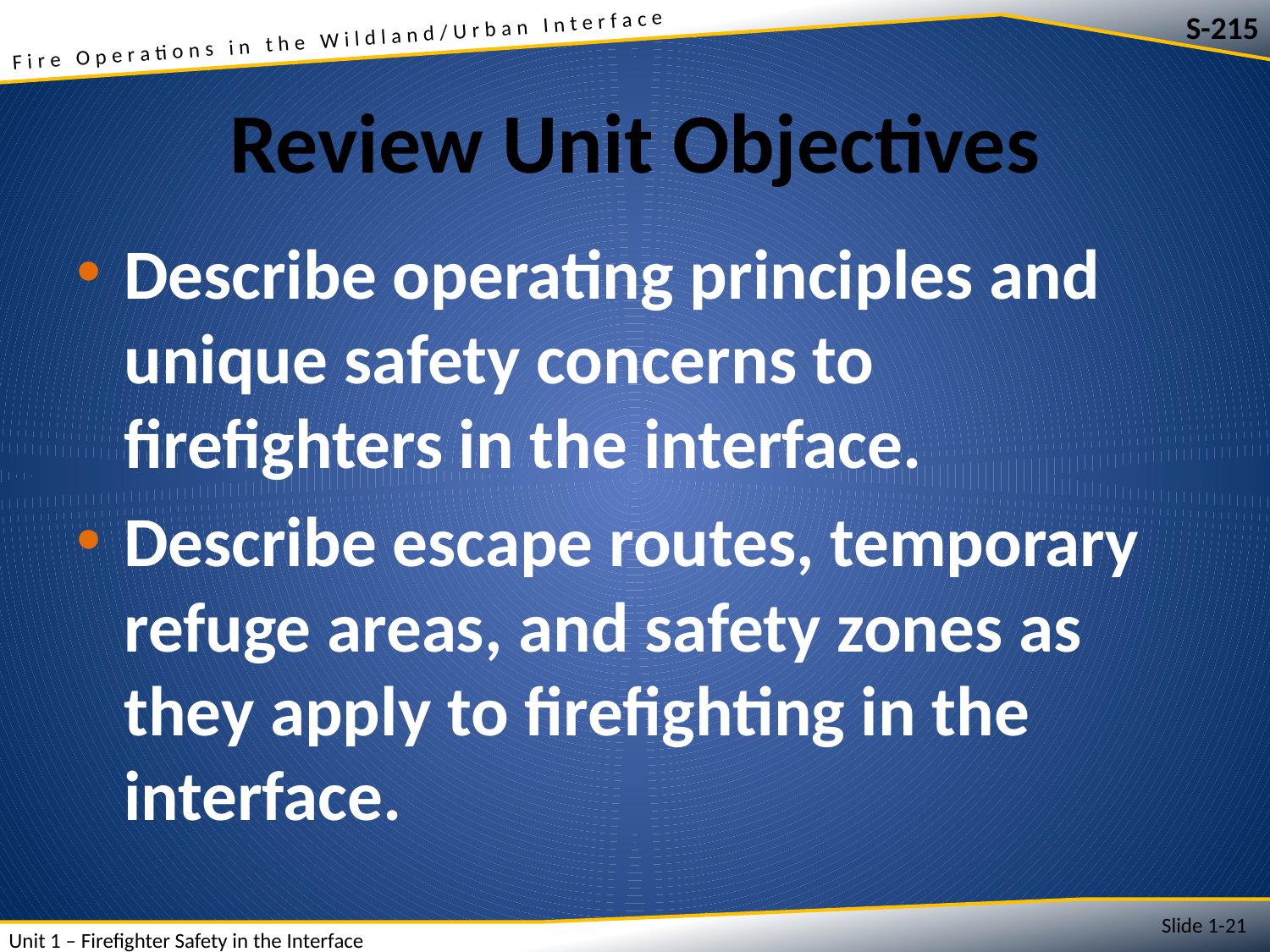

# Review Unit Objectives
Describe operating principles and unique safety concerns to firefighters in the interface.
Describe escape routes, temporary refuge areas, and safety zones as they apply to firefighting in the interface.
Slide 1-21
Unit 1 – Firefighter Safety in the Interface